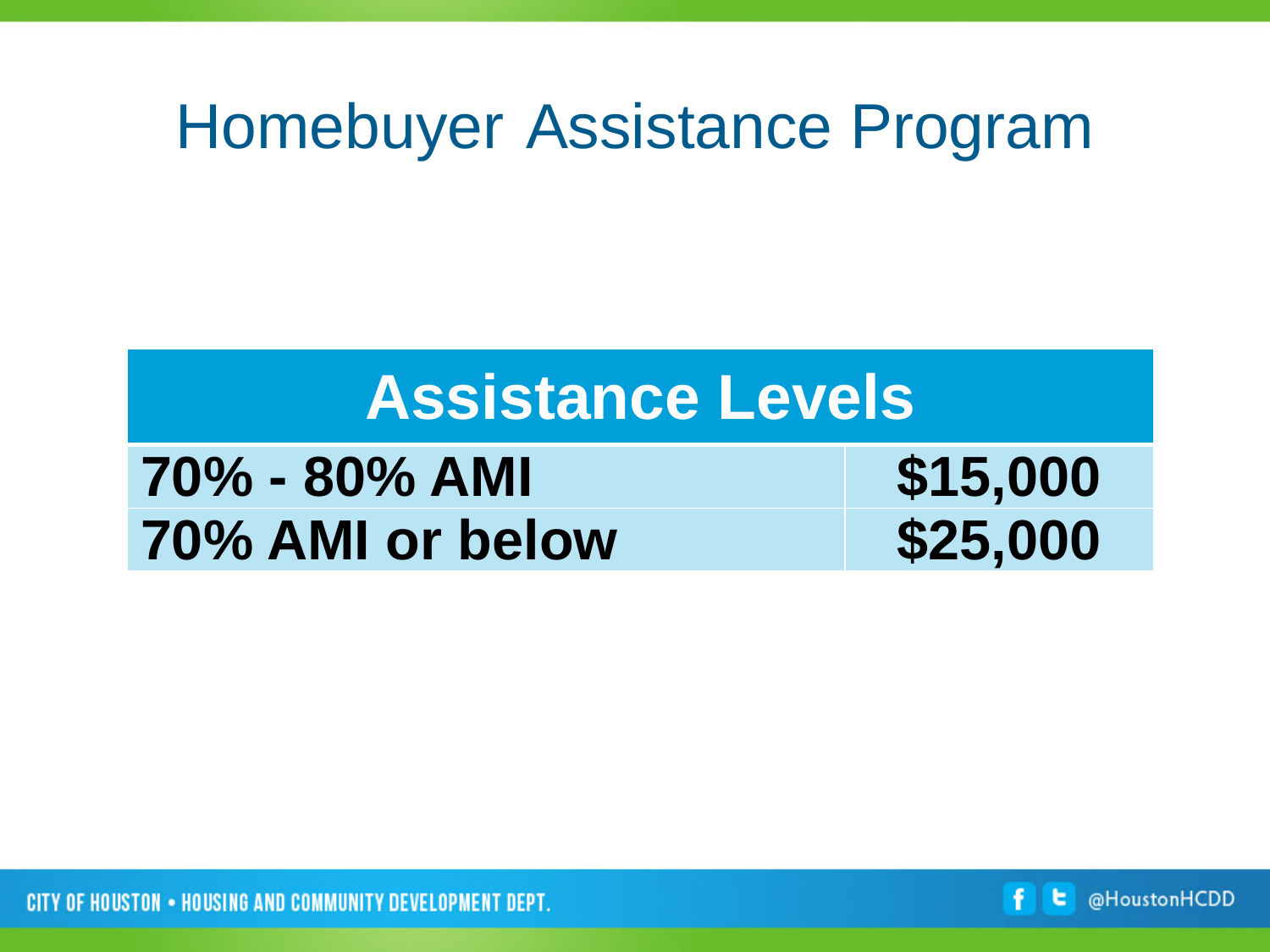

# Homebuyer Assistance Program
| Assistance Levels |  |
| --- | --- |
| 70% - 80% AMI | $15,000 |
| 70% AMI or below | $25,000 |